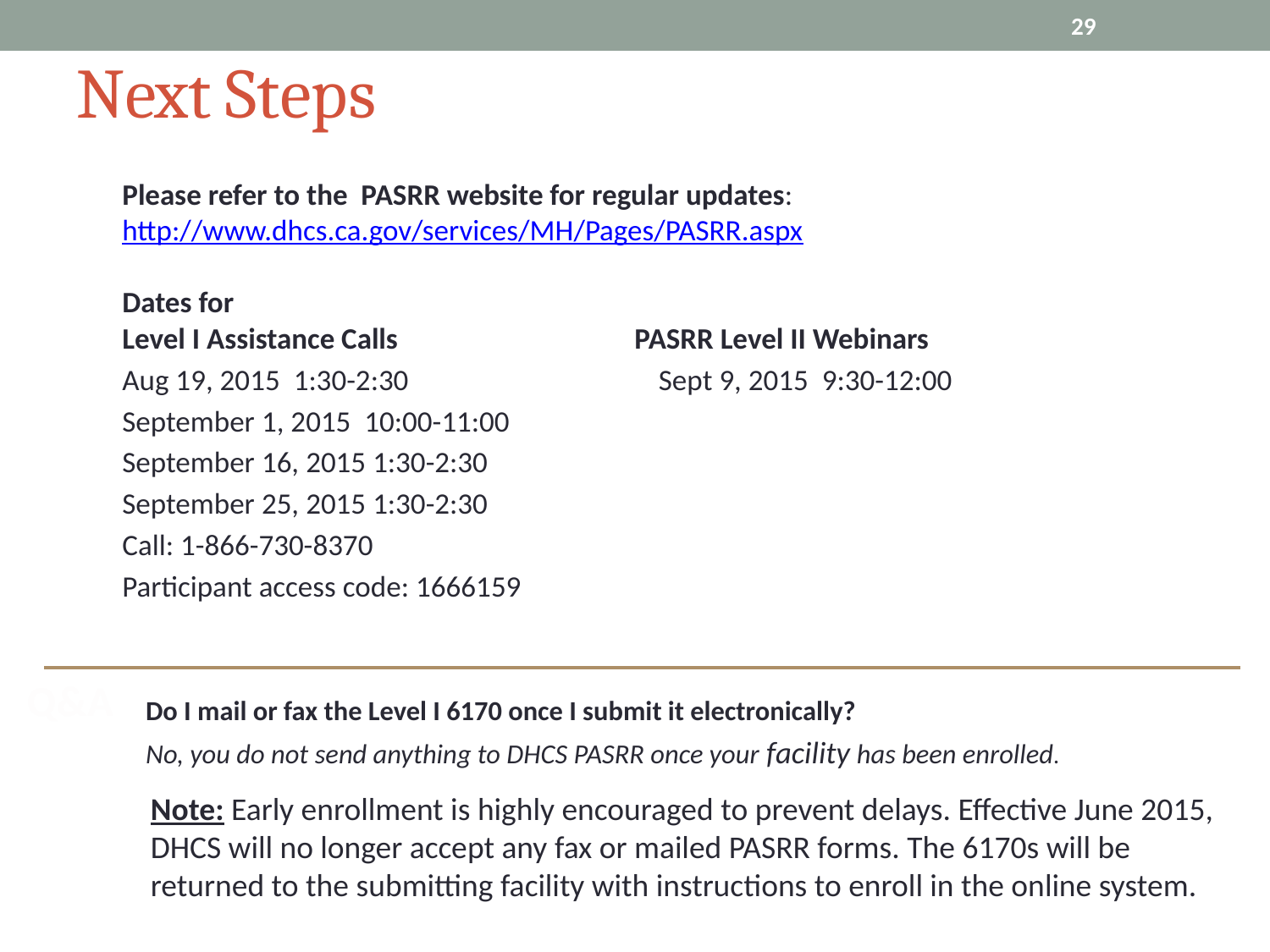

29
# Next Steps
Please refer to the  PASRR website for regular updates:  http://www.dhcs.ca.gov/services/MH/Pages/PASRR.aspx

Dates for
Level I Assistance Calls                                   PASRR Level II Webinars
Aug 19, 2015  1:30-2:30                                     Sept 9, 2015  9:30-12:00
September 1, 2015  10:00-11:00
September 16, 2015 1:30-2:30
September 25, 2015 1:30-2:30
Call: 1-866-730-8370
Participant access code: 1666159

Q&A
Do I mail or fax the Level I 6170 once I submit it electronically?
No, you do not send anything to DHCS PASRR once your facility has been enrolled.
Note: Early enrollment is highly encouraged to prevent delays. Effective June 2015,
DHCS will no longer accept any fax or mailed PASRR forms. The 6170s will be
returned to the submitting facility with instructions to enroll in the online system.